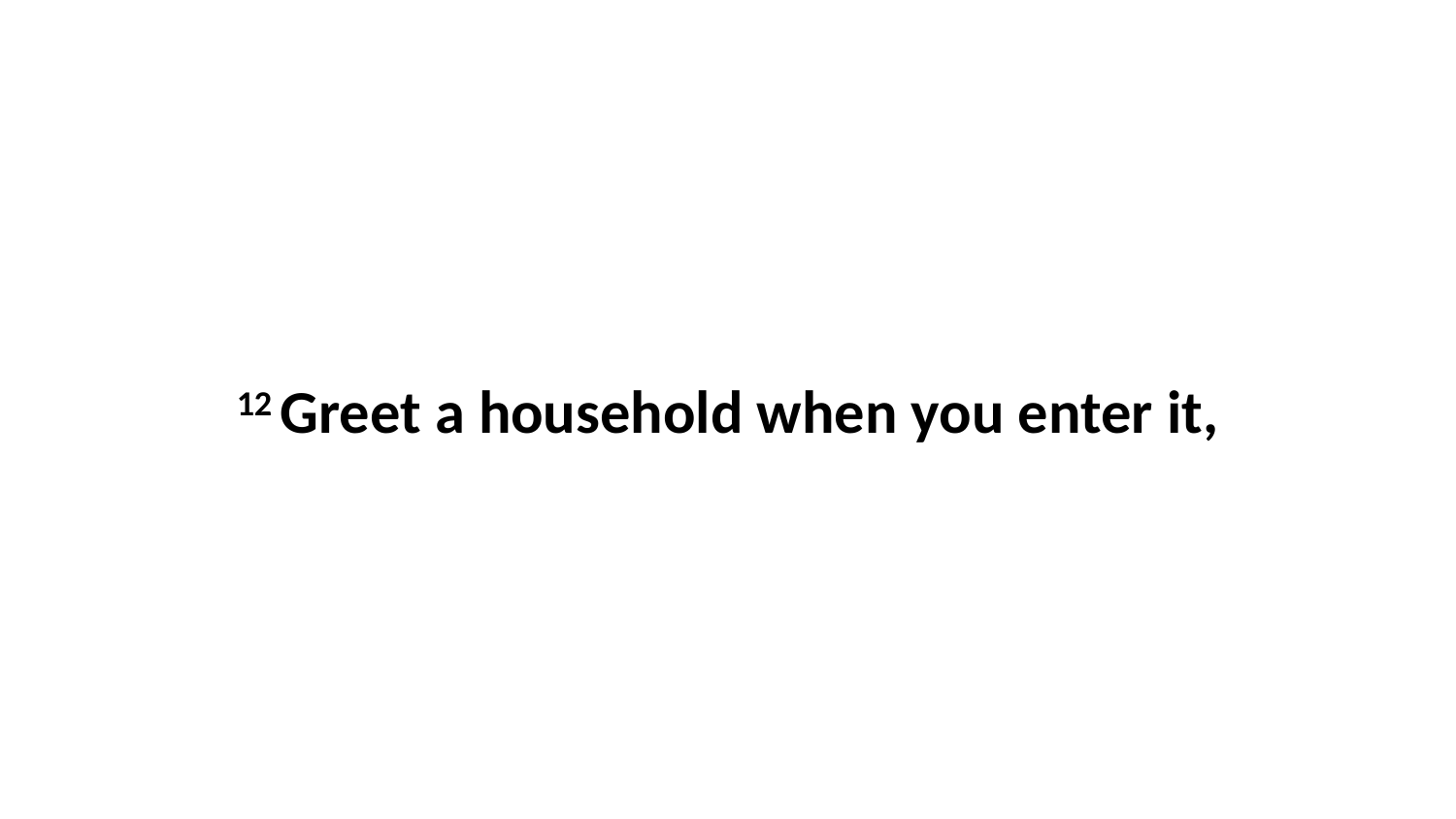

12 Greet a household when you enter it,